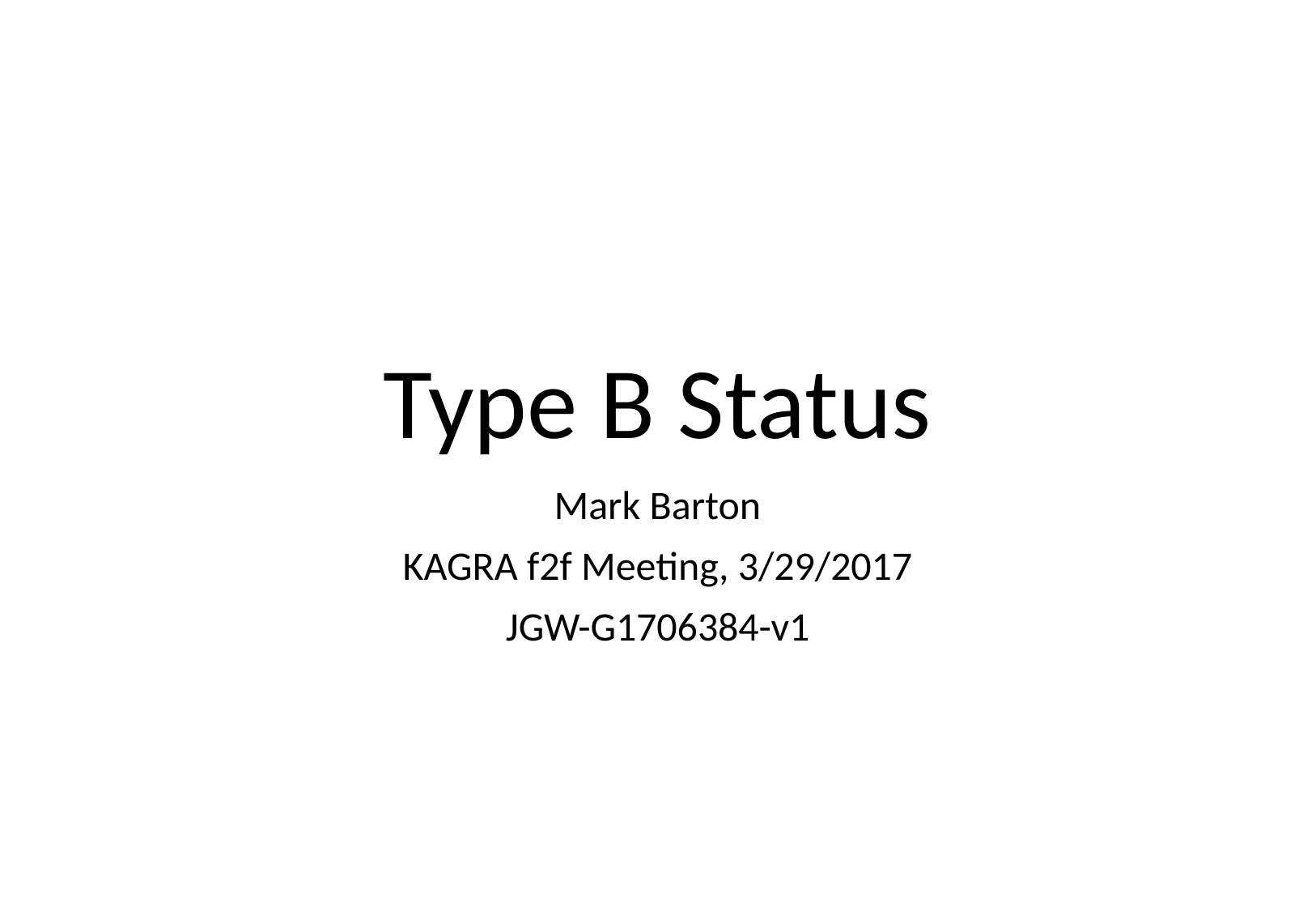

# Type B Status
Mark Barton
KAGRA f2f Meeting, 3/29/2017
JGW-G1706384-v1